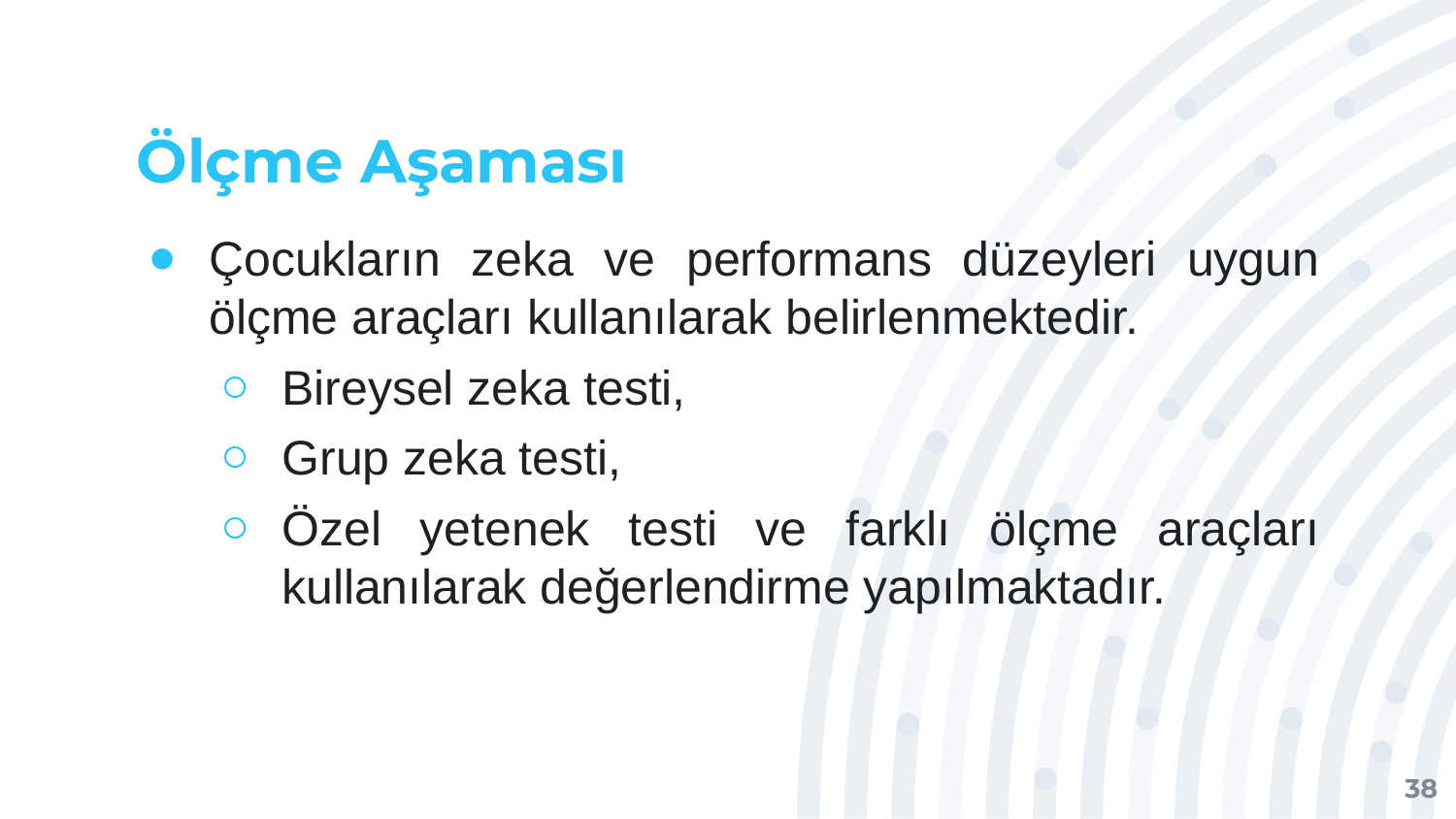

# Ölçme Aşaması
Çocukların zeka ve performans düzeyleri uygun ölçme araçları kullanılarak belirlenmektedir.
Bireysel zeka testi,
Grup zeka testi,
Özel yetenek testi ve farklı ölçme araçları kullanılarak değerlendirme yapılmaktadır.
38